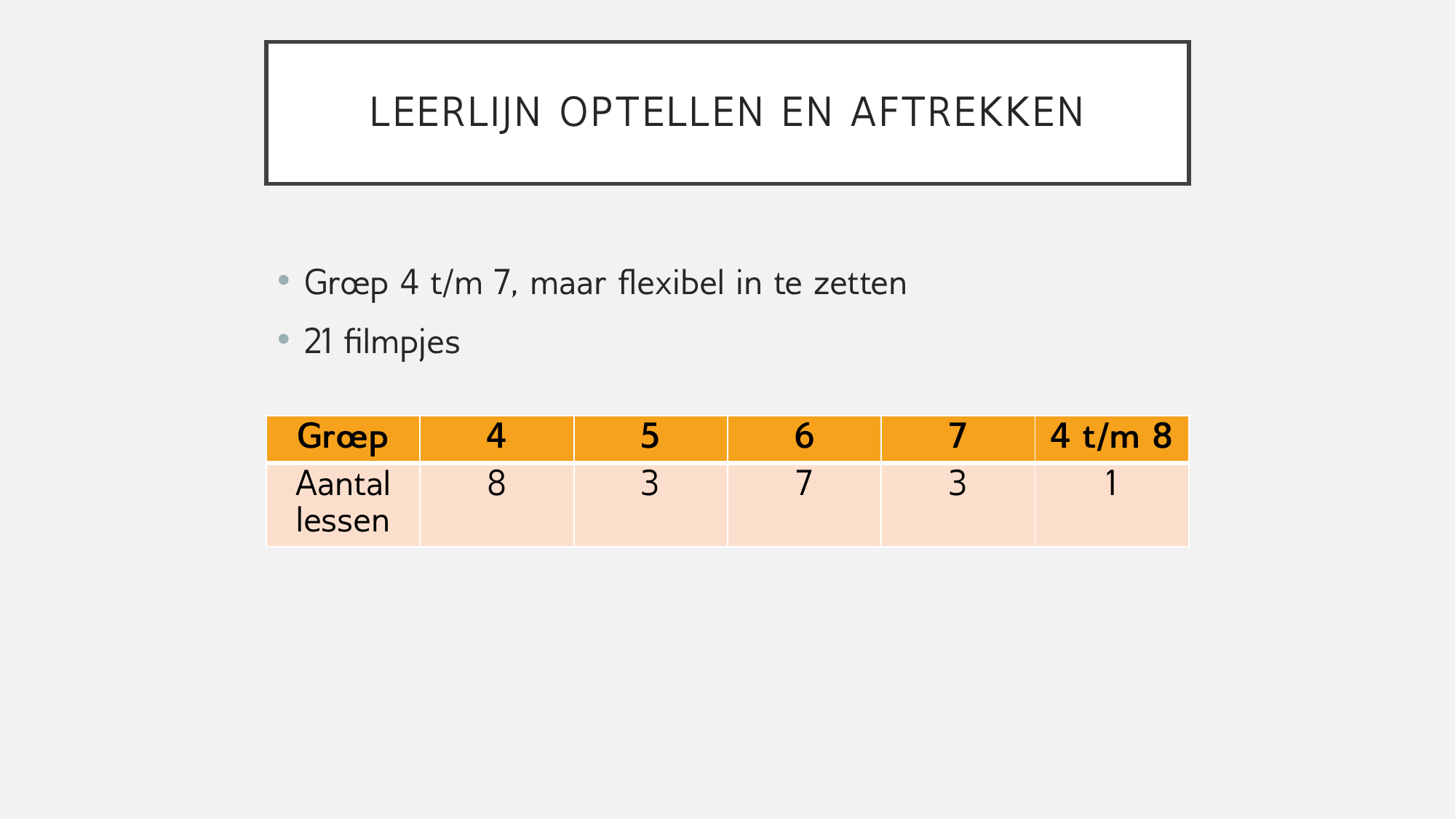

# Leerlijn optellen en aftrekken
Groep 4 t/m 7, maar flexibel in te zetten
21 filmpjes

| Groep | 4 | 5 | 6 | 7 | 4 t/m 8 |
| --- | --- | --- | --- | --- | --- |
| Aantal lessen | 8 | 3 | 7 | 3 | 1 |